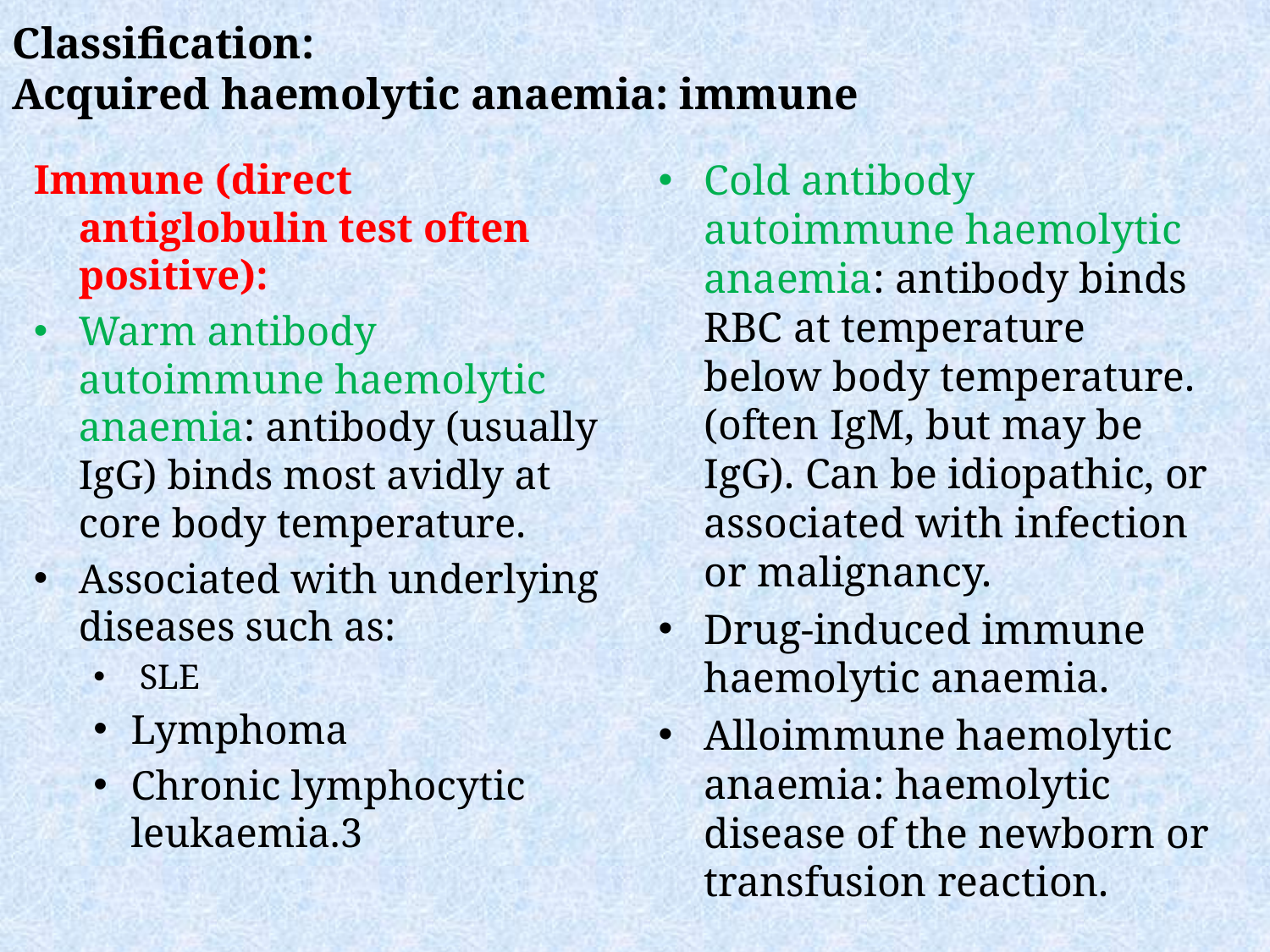

Classification:
Acquired haemolytic anaemia: immune
Immune (direct antiglobulin test often positive):
Warm antibody autoimmune haemolytic anaemia: antibody (usually IgG) binds most avidly at core body temperature.
Associated with underlying diseases such as:
 SLE
Lymphoma
Chronic lymphocytic leukaemia.3

Cold antibody autoimmune haemolytic anaemia: antibody binds RBC at temperature below body temperature. (often IgM, but may be IgG). Can be idiopathic, or associated with infection or malignancy.
Drug-induced immune haemolytic anaemia.
Alloimmune haemolytic anaemia: haemolytic disease of the newborn or transfusion reaction.